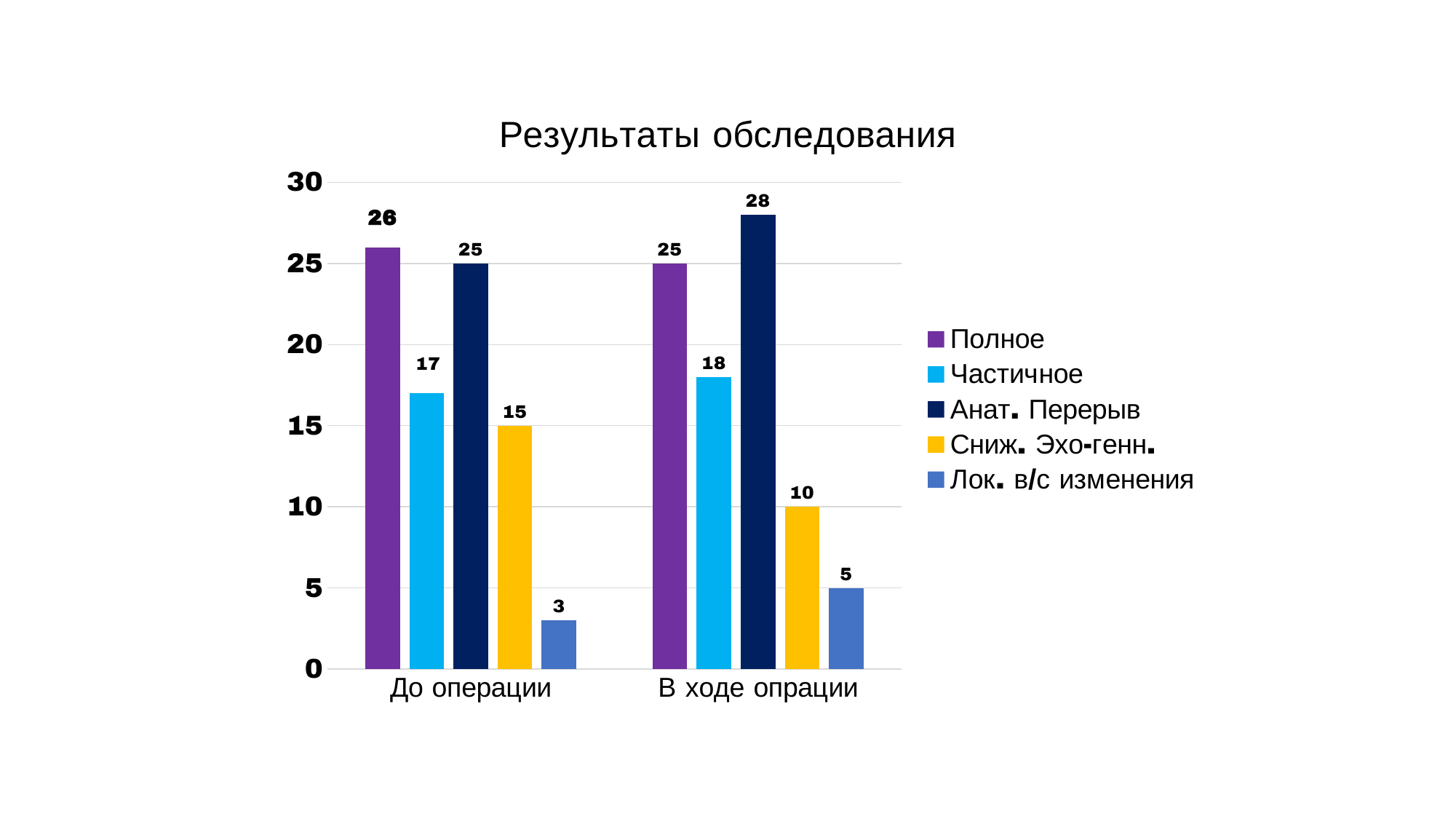

### Chart: Результаты обследования

| Category | Полное | Частичное | Анат. Перерыв | Сниж. Эхо-генн. | Лок. в/с изменения |
|---|---|---|---|---|---|
| До операции | 26.0 | 17.0 | 25.0 | 15.0 | 3.0 |
| В ходе опрации | 25.0 | 18.0 | 28.0 | 10.0 | 5.0 |